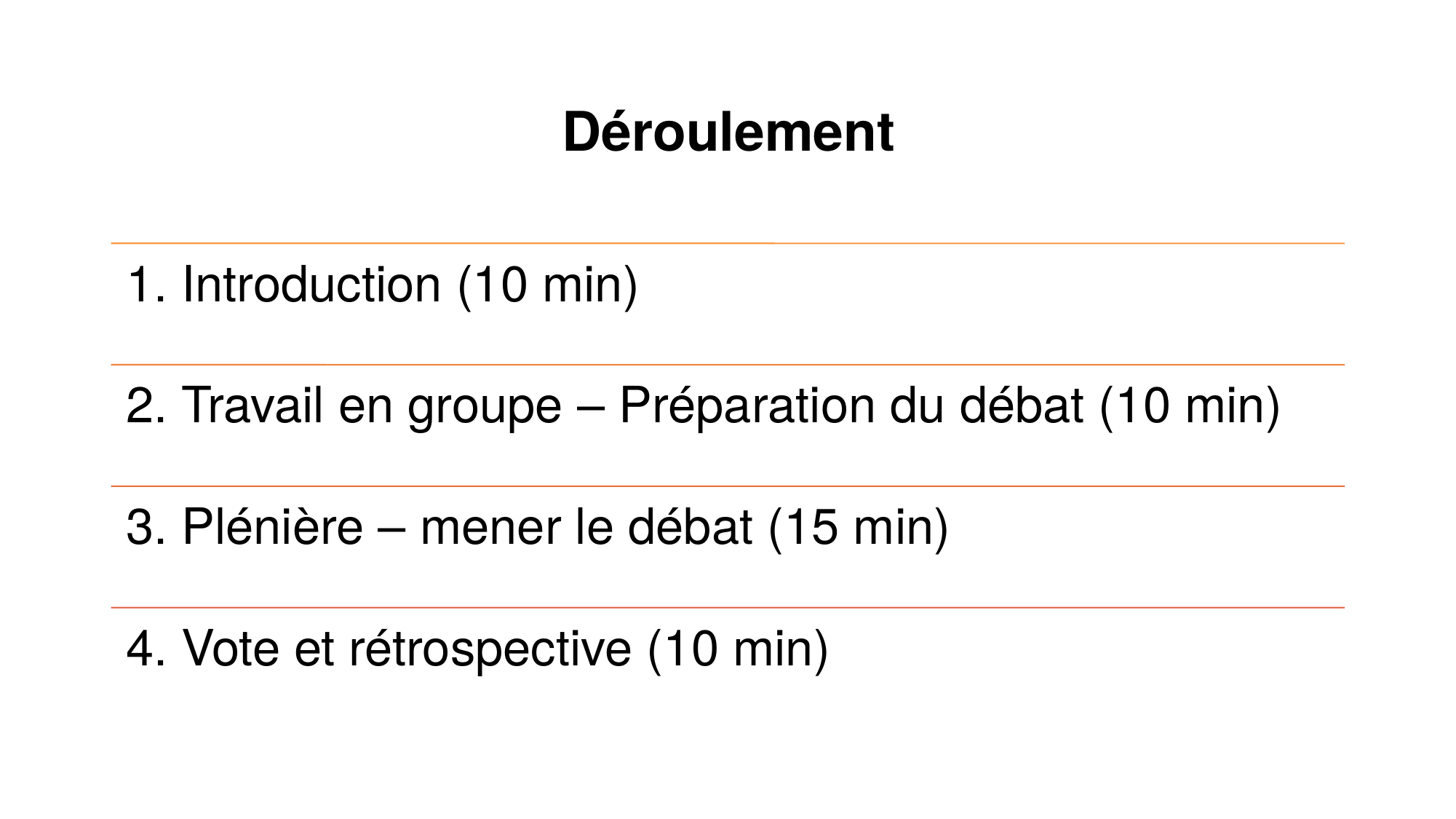

# Déroulement
1. Introduction (10 min)
2. Travail en groupe – Préparation du débat (10 min)
3. Plénière – mener le débat (15 min)
4. Vote et rétrospective (10 min)